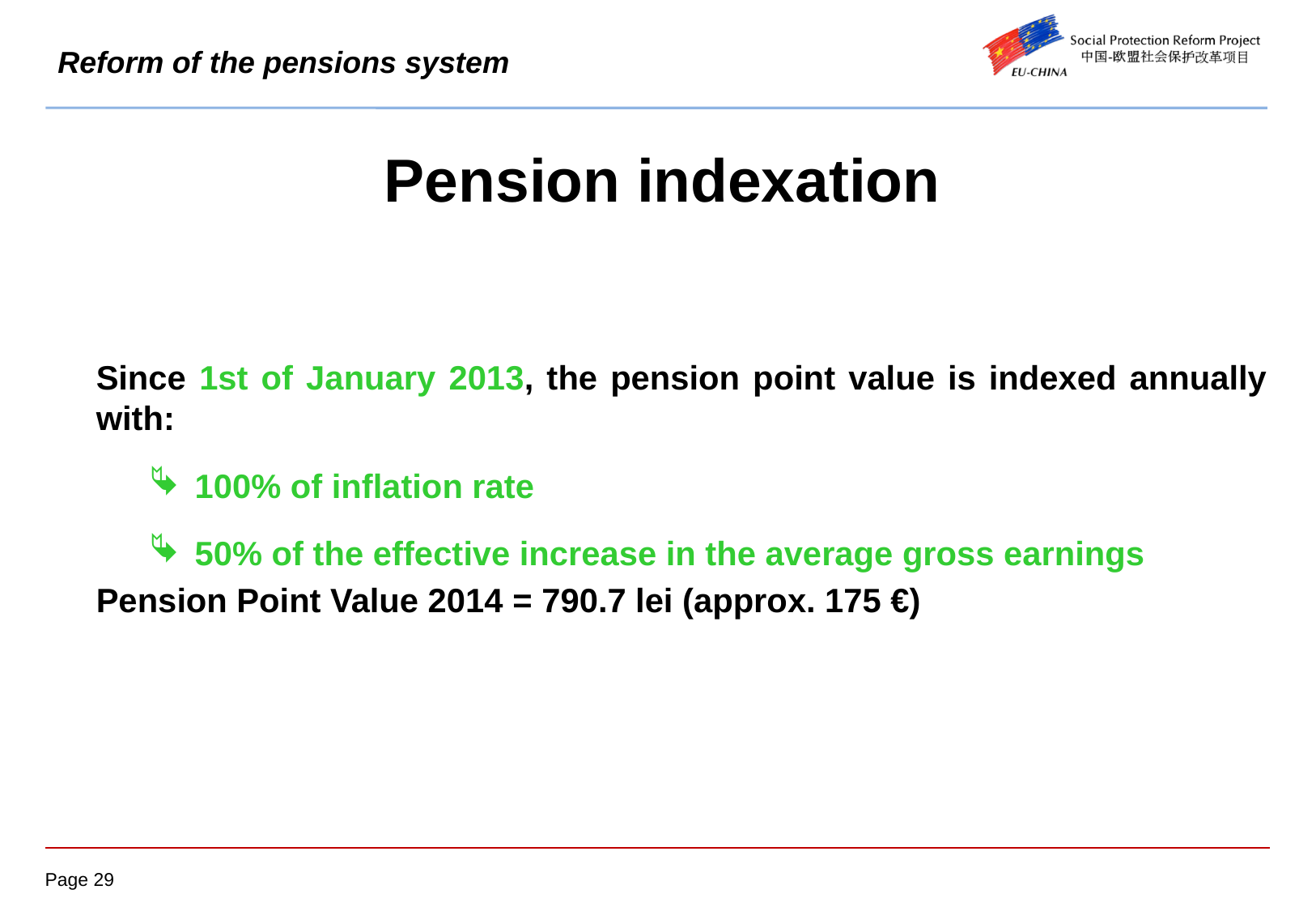

Reform of the pensions system
Pension indexation
Since 1st of January 2013, the pension point value is indexed annually with:
100% of inflation rate
50% of the effective increase in the average gross earnings
Pension Point Value 2014 = 790.7 lei (approx. 175 €)